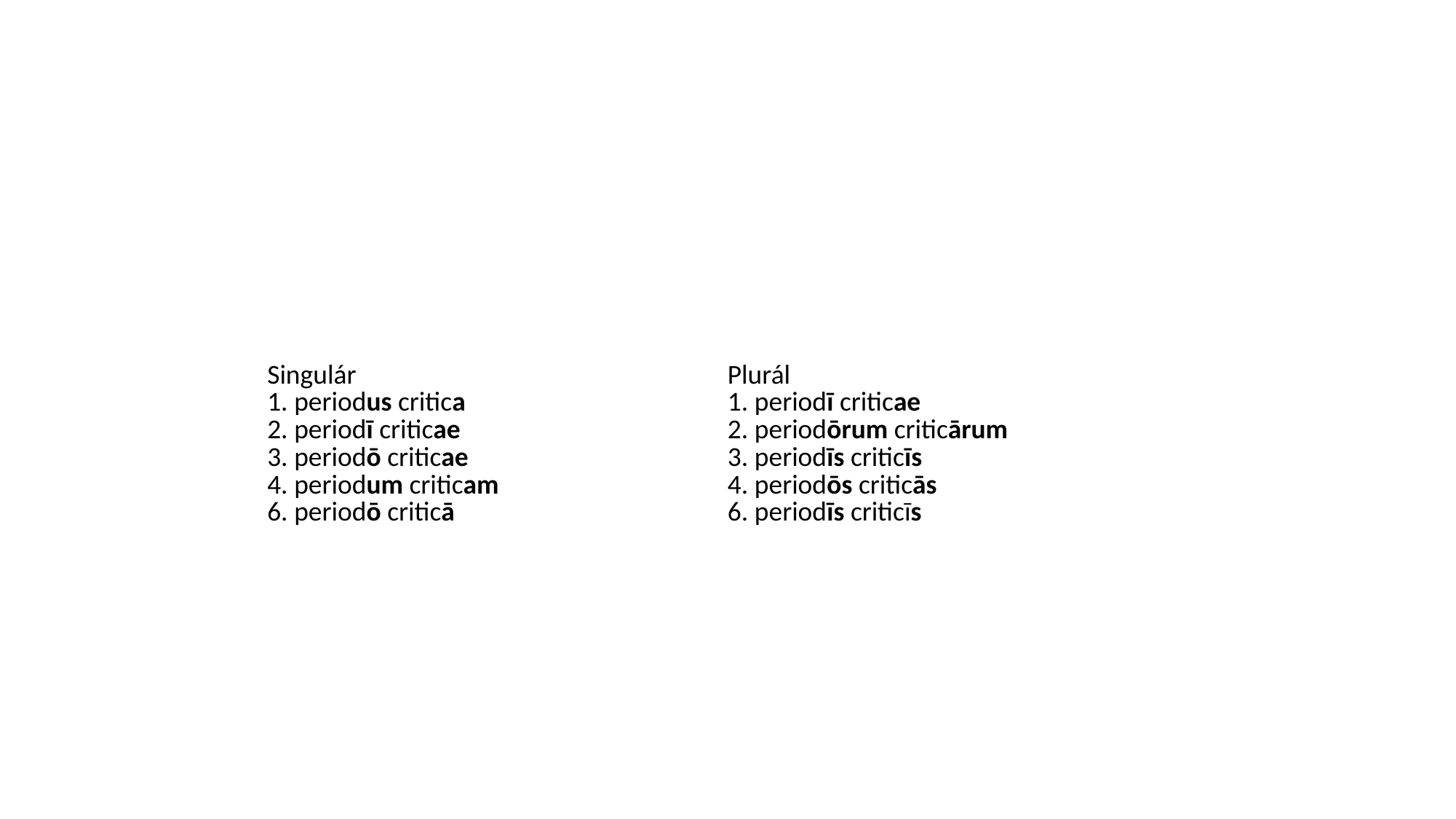

#
| Singulár | Plurál |
| --- | --- |
| 1. periodus critica 2. periodī criticae 3. periodō criticae 4. periodum criticam 6. periodō criticā | 1. periodī criticae 2. periodōrum criticārum 3. periodīs criticīs 4. periodōs criticās 6. periodīs criticīs |